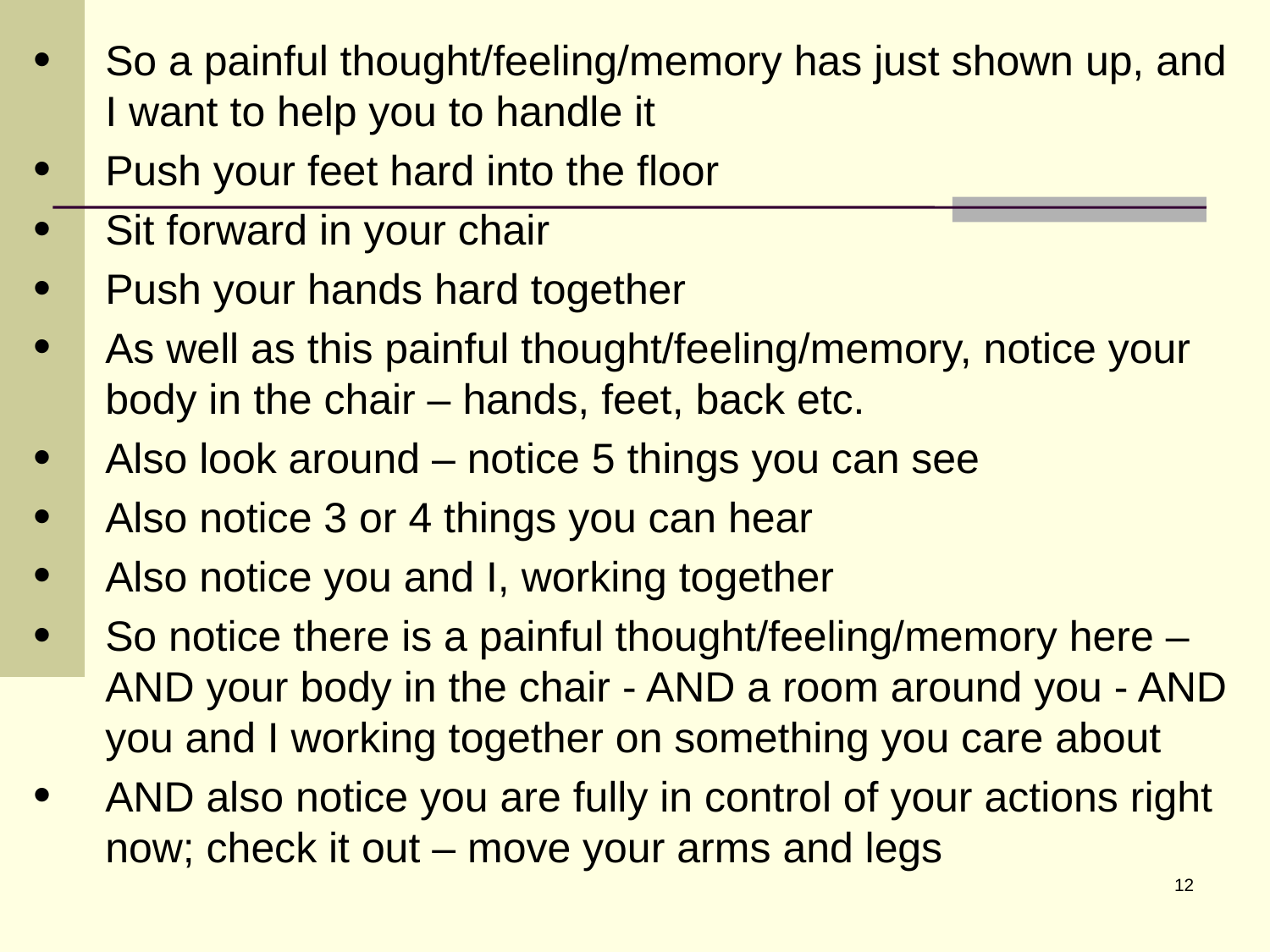

So a painful thought/feeling/memory has just shown up, and I want to help you to handle it
Push your feet hard into the floor
Sit forward in your chair
Push your hands hard together
As well as this painful thought/feeling/memory, notice your body in the chair – hands, feet, back etc.
Also look around – notice 5 things you can see
Also notice 3 or 4 things you can hear
Also notice you and I, working together
So notice there is a painful thought/feeling/memory here – AND your body in the chair - AND a room around you - AND you and I working together on something you care about
AND also notice you are fully in control of your actions right now; check it out – move your arms and legs

12